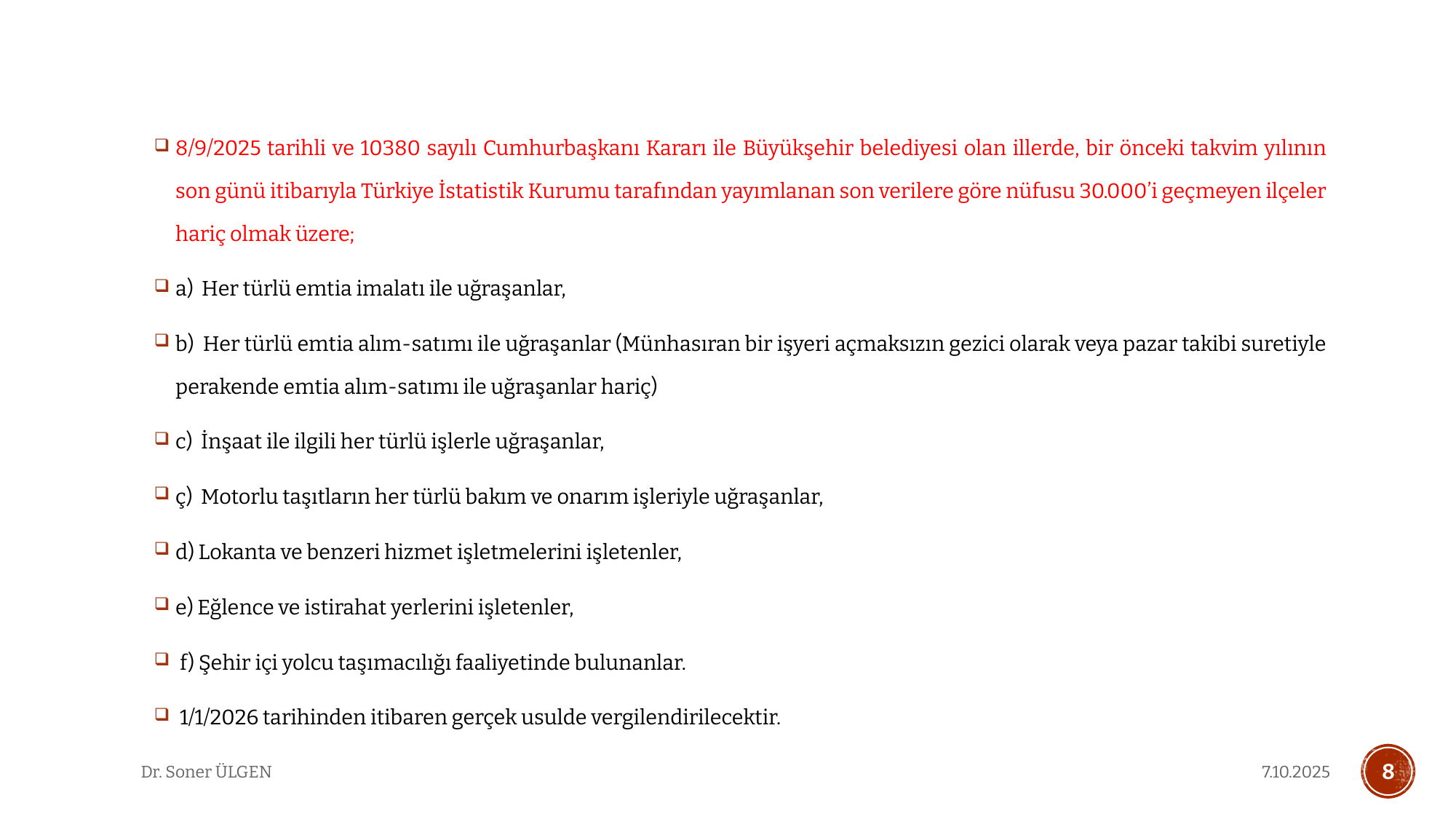

8/9/2025 tarihli ve 10380 sayılı Cumhurbaşkanı Kararı ile Büyükşehir belediyesi olan illerde, bir önceki takvim yılının son günü itibarıyla Türkiye İstatistik Kurumu tarafından yayımlanan son verilere göre nüfusu 30.000’i geçmeyen ilçeler hariç olmak üzere;
a)  Her türlü emtia imalatı ile uğraşanlar,
b)  Her türlü emtia alım-satımı ile uğraşanlar (Münhasıran bir işyeri açmaksızın gezici olarak veya pazar takibi suretiyle perakende emtia alım-satımı ile uğraşanlar hariç)
c)  İnşaat ile ilgili her türlü işlerle uğraşanlar,
ç)  Motorlu taşıtların her türlü bakım ve onarım işleriyle uğraşanlar,
d) Lokanta ve benzeri hizmet işletmelerini işletenler,
e) Eğlence ve istirahat yerlerini işletenler,
 f) Şehir içi yolcu taşımacılığı faaliyetinde bulunanlar.
 1/1/2026 tarihinden itibaren gerçek usulde vergilendirilecektir.
Dr. Soner ÜLGEN
7.10.2025
8